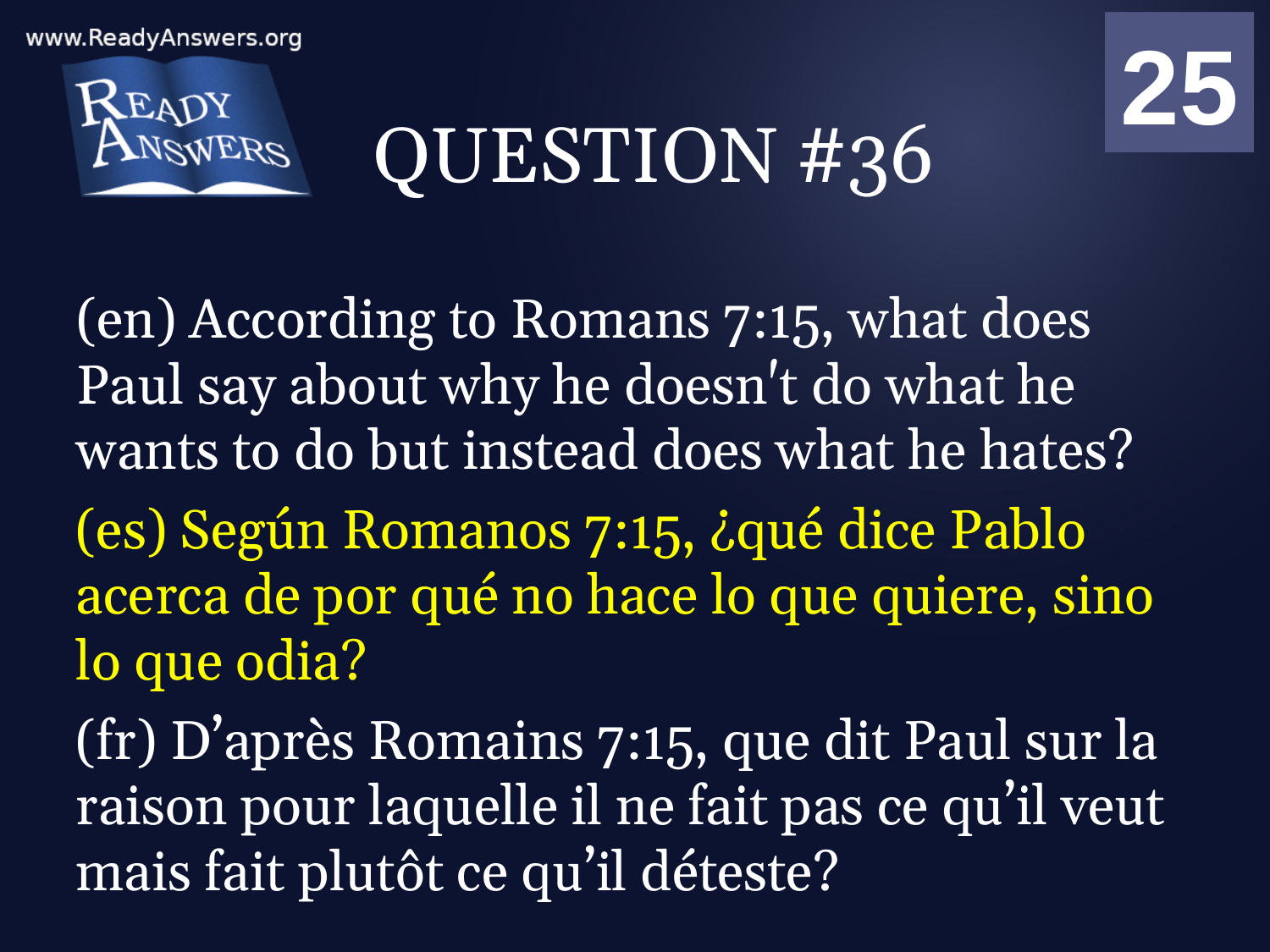

01
02
03
04
05
06
07
08
09
10
11
12
13
14
15
16
17
18
19
20
21
22
23
24
25
00
# QUESTION #36
(en) According to Romans 7:15, what does Paul say about why he doesn't do what he wants to do but instead does what he hates?
(es) Según Romanos 7:15, ¿qué dice Pablo acerca de por qué no hace lo que quiere, sino lo que odia?
(fr) D’après Romains 7:15, que dit Paul sur la raison pour laquelle il ne fait pas ce qu’il veut mais fait plutôt ce qu’il déteste?